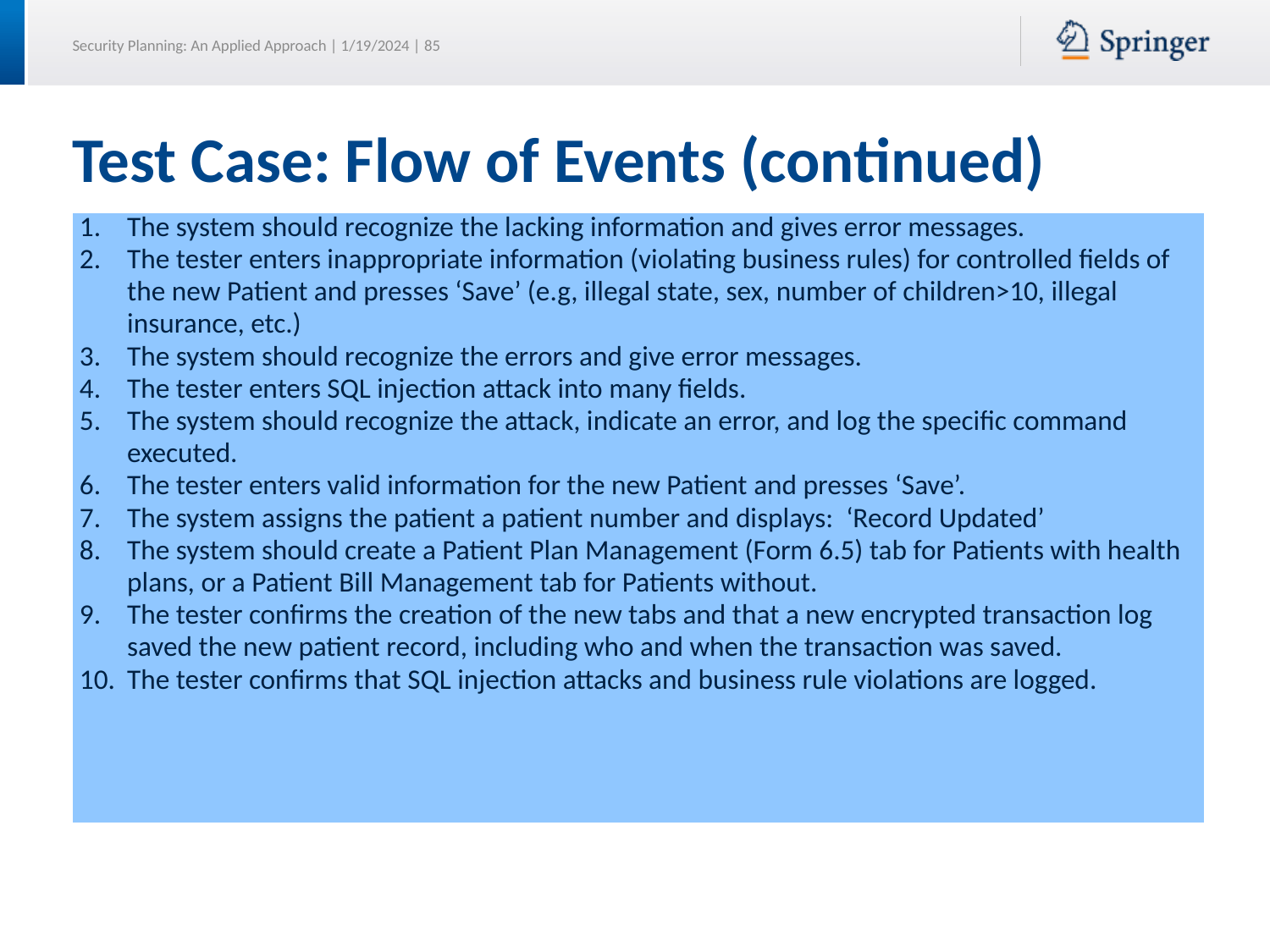

# Test Case: Flow of Events (continued)
| The system should recognize the lacking information and gives error messages. The tester enters inappropriate information (violating business rules) for controlled fields of the new Patient and presses ‘Save’ (e.g, illegal state, sex, number of children>10, illegal insurance, etc.) The system should recognize the errors and give error messages. The tester enters SQL injection attack into many fields. The system should recognize the attack, indicate an error, and log the specific command executed. The tester enters valid information for the new Patient and presses ‘Save’. The system assigns the patient a patient number and displays: ‘Record Updated’ The system should create a Patient Plan Management (Form 6.5) tab for Patients with health plans, or a Patient Bill Management tab for Patients without. The tester confirms the creation of the new tabs and that a new encrypted transaction log saved the new patient record, including who and when the transaction was saved. The tester confirms that SQL injection attacks and business rule violations are logged. |
| --- |